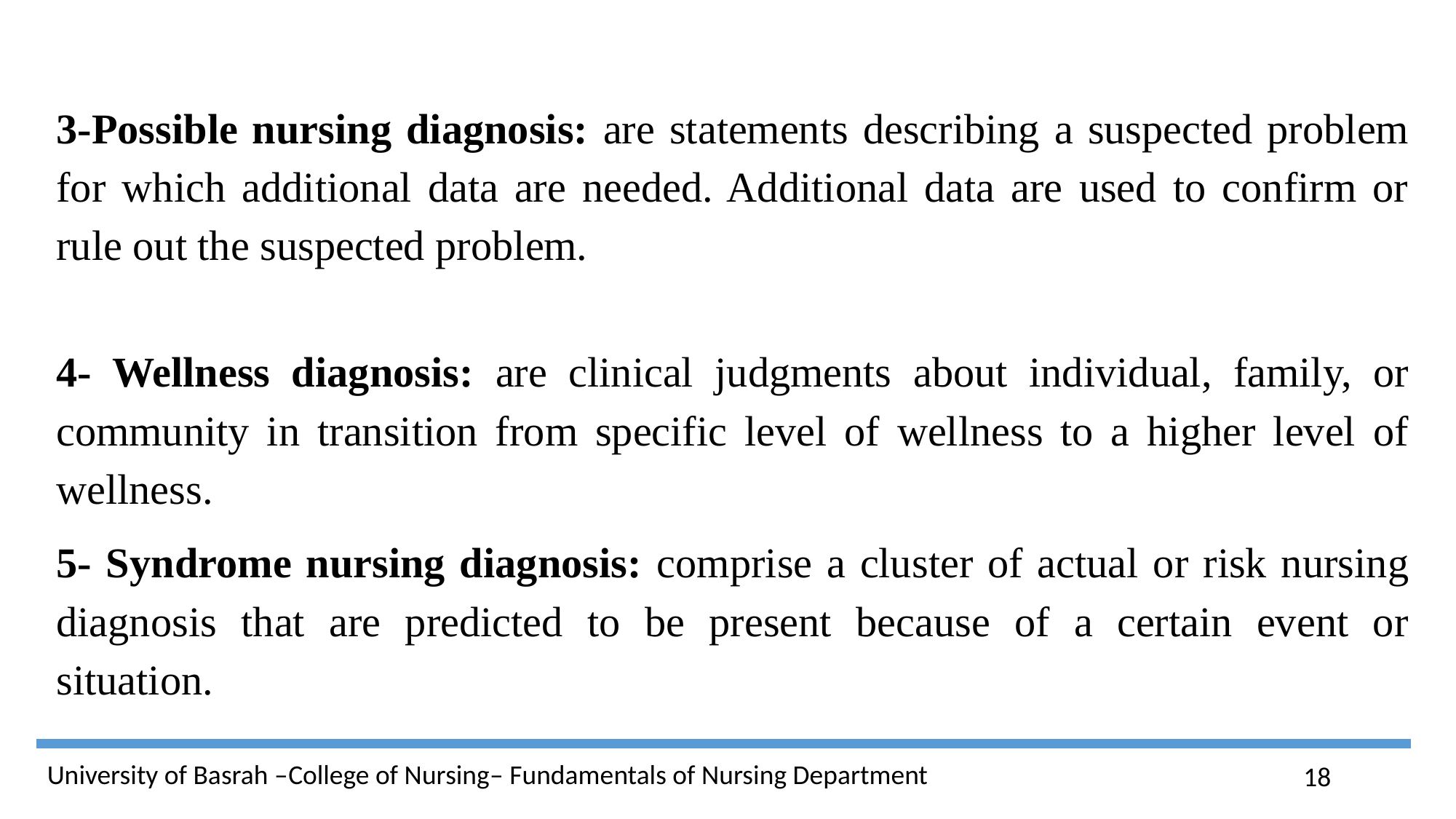

3-Possible nursing diagnosis: are statements describing a suspected problem for which additional data are needed. Additional data are used to confirm or rule out the suspected problem.

4- Wellness diagnosis: are clinical judgments about individual, family, or community in transition from specific level of wellness to a higher level of wellness.
5- Syndrome nursing diagnosis: comprise a cluster of actual or risk nursing diagnosis that are predicted to be present because of a certain event or situation.

18
University of Basrah –College of Nursing– Fundamentals of Nursing Department